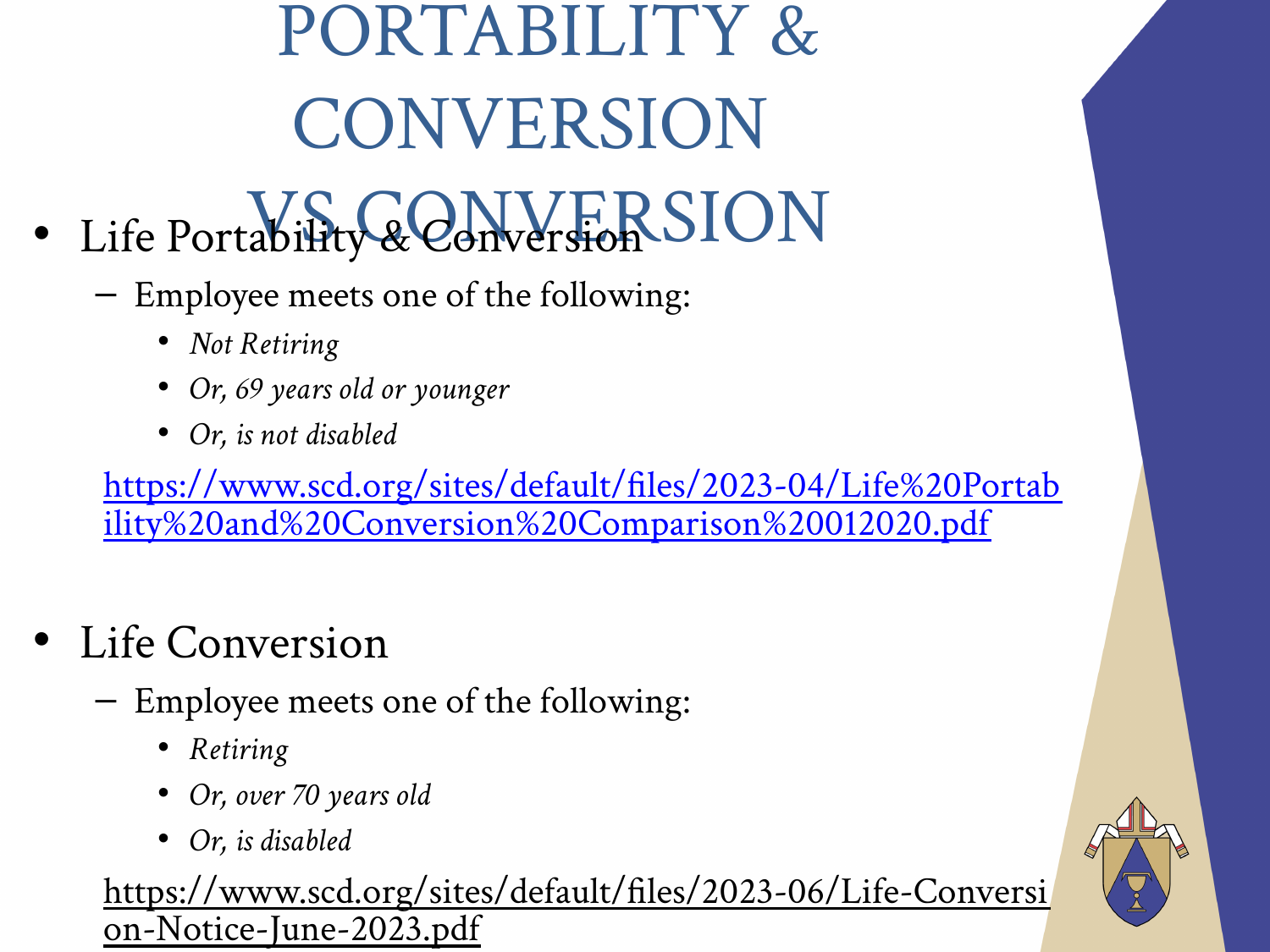

# Portability & Conversion vs Conversion
Life Portability & Conversion
Employee meets one of the following:
Not Retiring
Or, 69 years old or younger
Or, is not disabled
https://www.scd.org/sites/default/files/2023-04/Life%20Portability%20and%20Conversion%20Comparison%20012020.pdf

Life Conversion
Employee meets one of the following:
Retiring
Or, over 70 years old
Or, is disabled
https://www.scd.org/sites/default/files/2023-06/Life-Conversion-Notice-June-2023.pdf